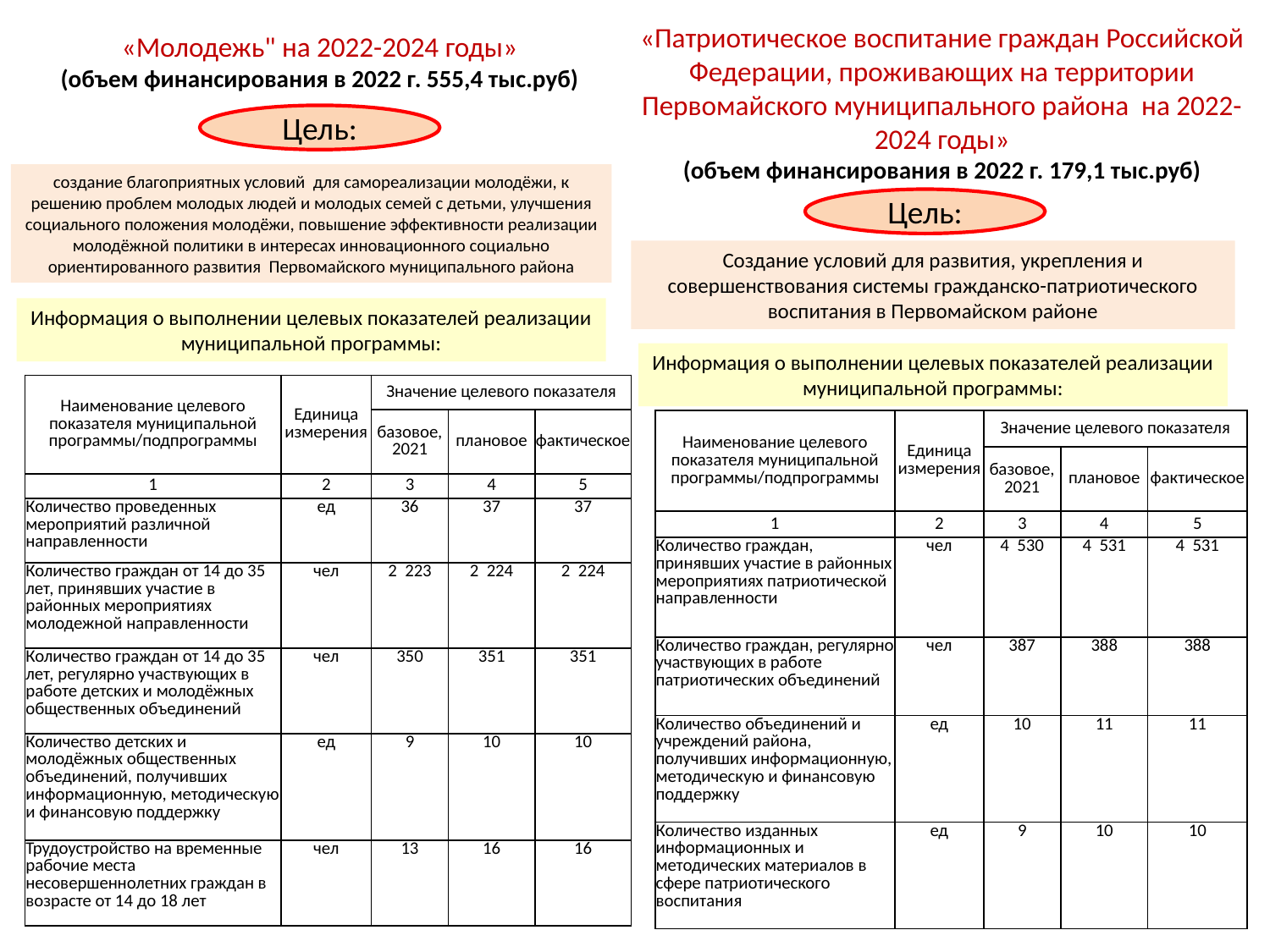

«Патриотическое воспитание граждан Российской Федерации, проживающих на территории Первомайского муниципального района  на 2022-2024 годы»
(объем финансирования в 2022 г. 179,1 тыс.руб)
«Молодежь" на 2022-2024 годы»
(объем финансирования в 2022 г. 555,4 тыс.руб)
Цель:
создание благоприятных условий  для самореализации молодёжи, к решению проблем молодых людей и молодых семей с детьми, улучшения социального положения молодёжи, повышение эффективности реализации молодёжной политики в интересах инновационного социально ориентированного развития  Первомайского муниципального района
Цель:
Создание условий для развития, укрепления и совершенствования системы гражданско-патриотического воспитания в Первомайском районе
Информация о выполнении целевых показателей реализации муниципальной программы:
Информация о выполнении целевых показателей реализации муниципальной программы:
| Наименование целевого показателя муниципальной программы/подпрограммы | Единица измерения | Значение целевого показателя |  |  |
| --- | --- | --- | --- | --- |
|  |  | базовое, 2021 | плановое | фактическое |
| 1 | 2 | 3 | 4 | 5 |
| Количество проведенных мероприятий различной направленности | ед | 36 | 37 | 37 |
| Количество граждан от 14 до 35 лет, принявших участие в районных мероприятиях молодежной направленности | чел | 2  223 | 2  224 | 2  224 |
| Количество граждан от 14 до 35 лет, регулярно участвующих в работе детских и молодёжных общественных объединений | чел | 350 | 351 | 351 |
| Количество детских и молодёжных общественных объединений, получивших информационную, методическую и финансовую поддержку | ед | 9 | 10 | 10 |
| Трудоустройство на временные рабочие места несовершеннолетних граждан в возрасте от 14 до 18 лет | чел | 13 | 16 | 16 |
| Наименование целевого показателя муниципальной программы/подпрограммы | Единица измерения | Значение целевого показателя |  |  |
| --- | --- | --- | --- | --- |
|  |  | базовое, 2021 | плановое | фактическое |
| 1 | 2 | 3 | 4 | 5 |
| Количество граждан, принявших участие в районных мероприятиях патриотической направленности | чел | 4  530 | 4  531 | 4  531 |
| Количество граждан, регулярно участвующих в работе патриотических объединений | чел | 387 | 388 | 388 |
| Количество объединений и учреждений района, получивших информационную, методическую и финансовую поддержку | ед | 10 | 11 | 11 |
| Количество изданных информационных и методических материалов в сфере патриотического воспитания | ед | 9 | 10 | 10 |